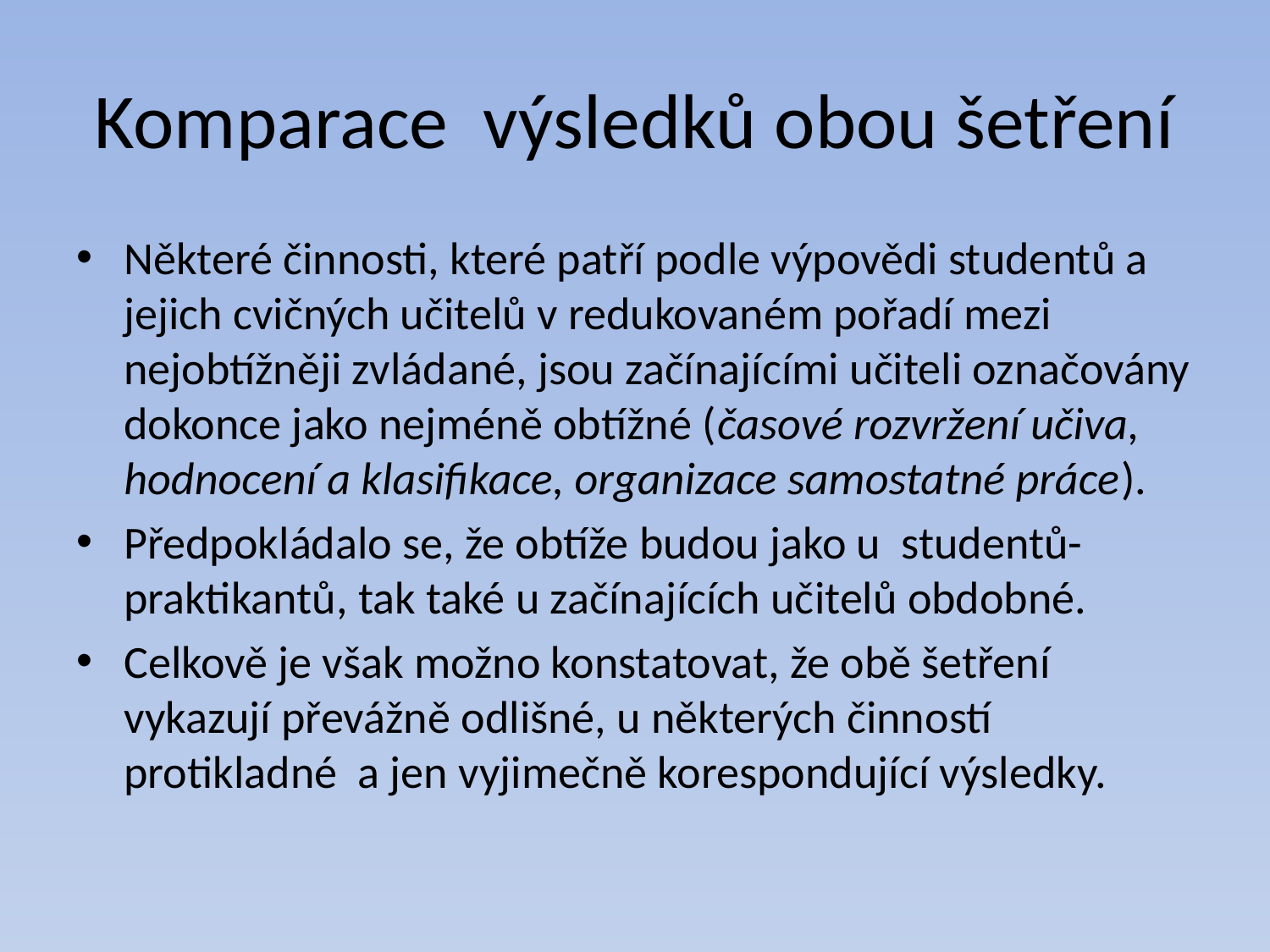

# Komparace  výsledků obou šetření
Některé činnosti, které patří podle výpovědi studentů a jejich cvičných učitelů v redukovaném pořadí mezi nejobtížněji zvládané, jsou začínajícími učiteli označovány dokonce jako nejméně obtížné (časové rozvržení učiva, hodnocení a klasifikace, organizace samostatné práce).
Předpokládalo se, že obtíže budou jako u  studentů-praktikantů, tak také u začínajících učitelů obdobné.
Celkově je však možno konstatovat, že obě šetření vykazují převážně odlišné, u některých činností protikladné  a jen vyjimečně korespondující výsledky.